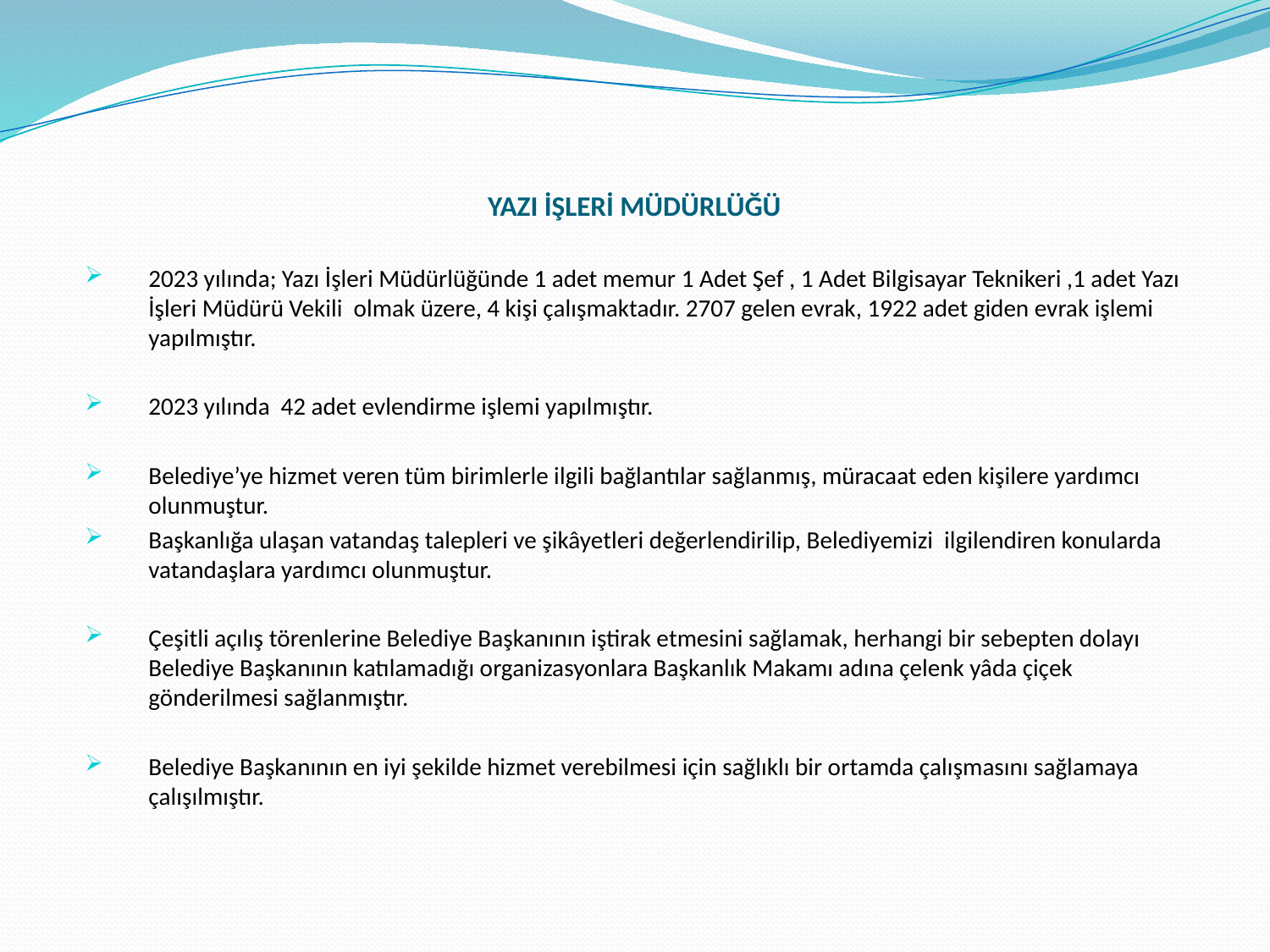

# YAZI İŞLERİ MÜDÜRLÜĞÜ
2023 yılında; Yazı İşleri Müdürlüğünde 1 adet memur 1 Adet Şef , 1 Adet Bilgisayar Teknikeri ,1 adet Yazı İşleri Müdürü Vekili  olmak üzere, 4 kişi çalışmaktadır. 2707 gelen evrak, 1922 adet giden evrak işlemi yapılmıştır.

2023 yılında  42 adet evlendirme işlemi yapılmıştır.

Belediye’ye hizmet veren tüm birimlerle ilgili bağlantılar sağlanmış, müracaat eden kişilere yardımcı olunmuştur.
Başkanlığa ulaşan vatandaş talepleri ve şikâyetleri değerlendirilip, Belediyemizi  ilgilendiren konularda vatandaşlara yardımcı olunmuştur.

Çeşitli açılış törenlerine Belediye Başkanının iştirak etmesini sağlamak, herhangi bir sebepten dolayı Belediye Başkanının katılamadığı organizasyonlara Başkanlık Makamı adına çelenk yâda çiçek gönderilmesi sağlanmıştır.

Belediye Başkanının en iyi şekilde hizmet verebilmesi için sağlıklı bir ortamda çalışmasını sağlamaya çalışılmıştır.